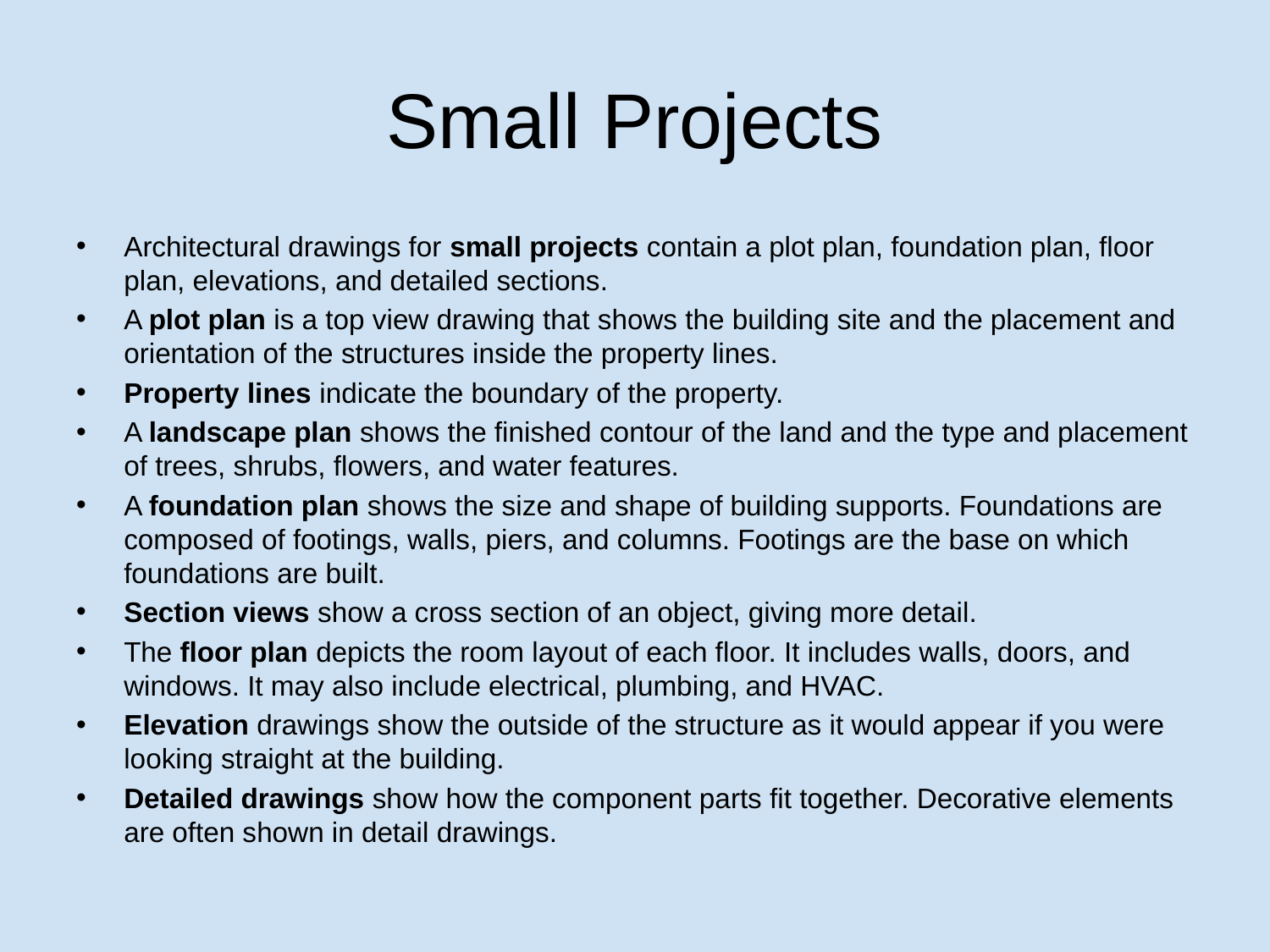

# Small Projects
Architectural drawings for small projects contain a plot plan, foundation plan, floor plan, elevations, and detailed sections.
A plot plan is a top view drawing that shows the building site and the placement and orientation of the structures inside the property lines.
Property lines indicate the boundary of the property.
A landscape plan shows the finished contour of the land and the type and placement of trees, shrubs, flowers, and water features.
A foundation plan shows the size and shape of building supports. Foundations are composed of footings, walls, piers, and columns. Footings are the base on which foundations are built.
Section views show a cross section of an object, giving more detail.
The floor plan depicts the room layout of each floor. It includes walls, doors, and windows. It may also include electrical, plumbing, and HVAC.
Elevation drawings show the outside of the structure as it would appear if you were looking straight at the building.
Detailed drawings show how the component parts fit together. Decorative elements are often shown in detail drawings.